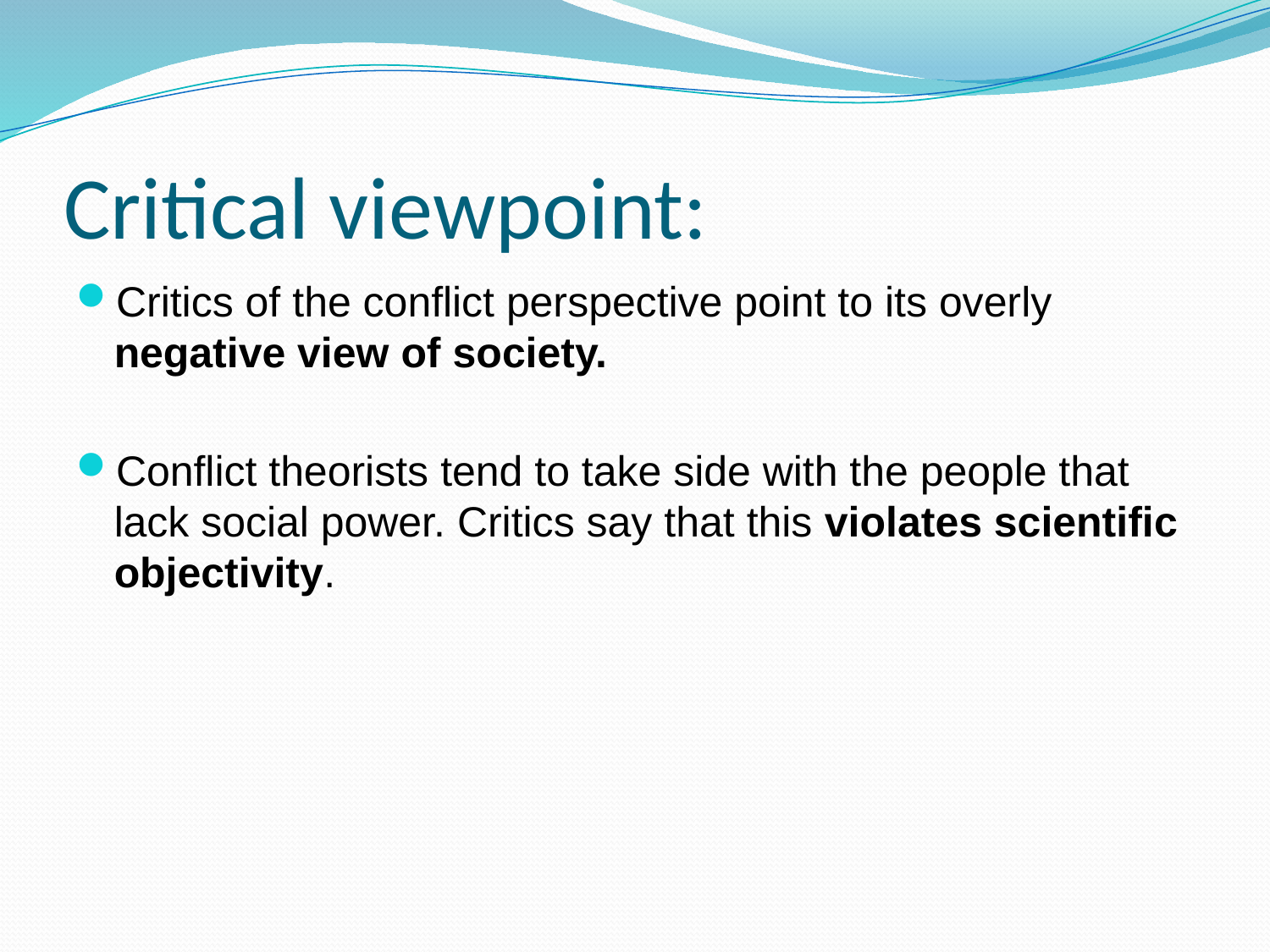

# Critical viewpoint:
Critics of the conflict perspective point to its overly negative view of society.

Conflict theorists tend to take side with the people that lack social power. Critics say that this violates scientific objectivity.